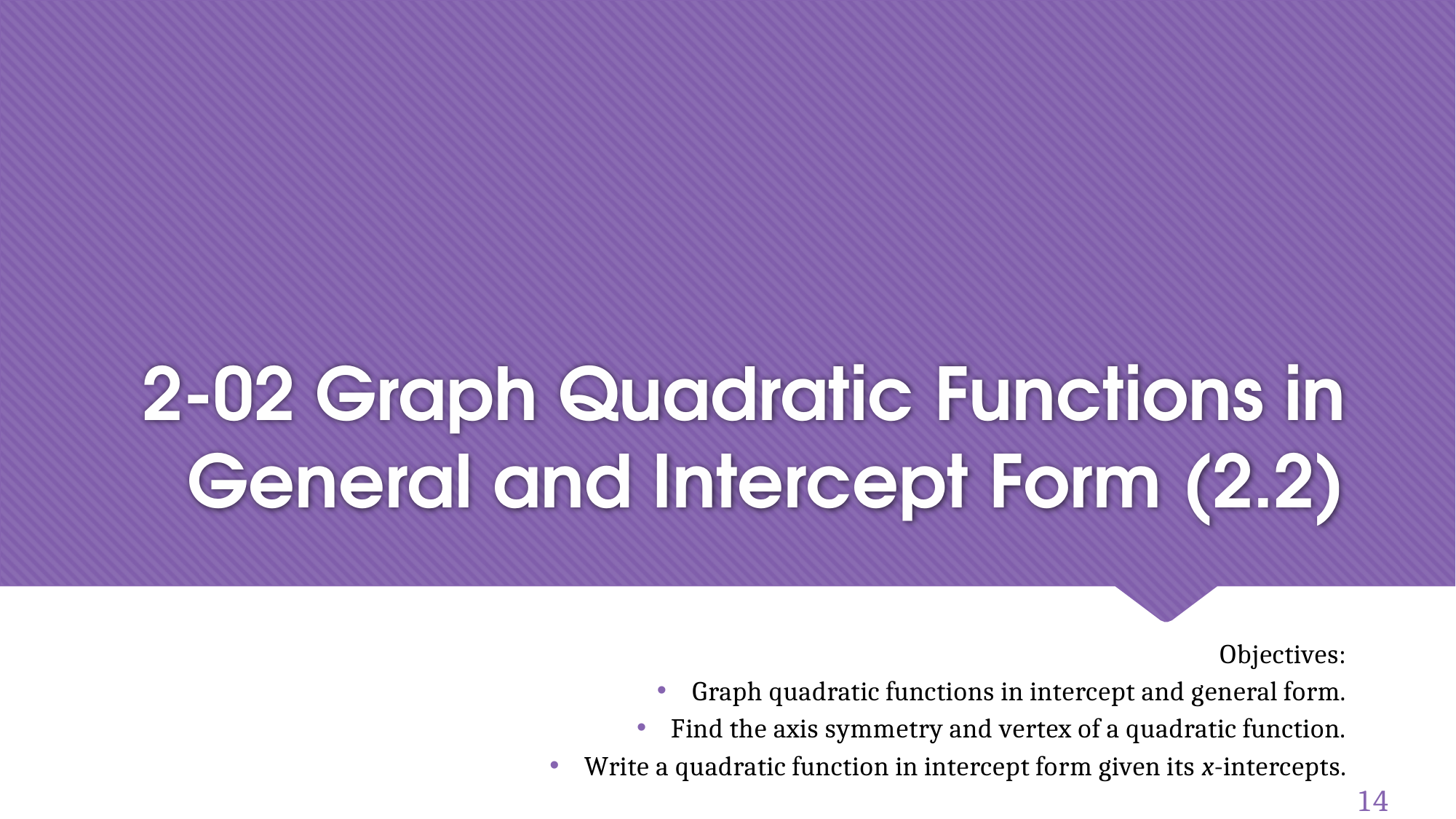

# 2-02 Graph Quadratic Functions in General and Intercept Form (2.2)
Objectives:
Graph quadratic functions in intercept and general form.
Find the axis symmetry and vertex of a quadratic function.
Write a quadratic function in intercept form given its x-intercepts.
14